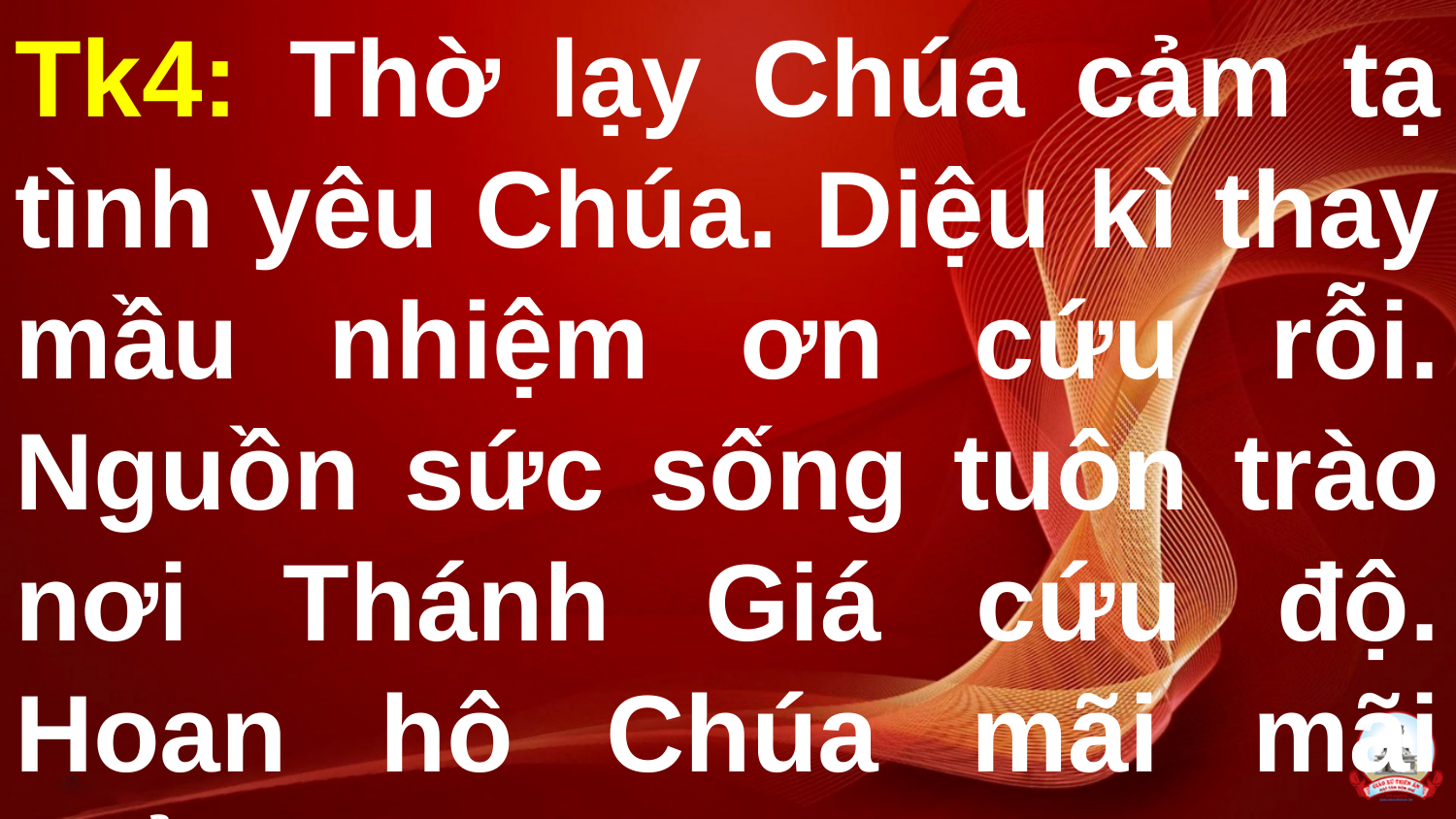

Tk4: Thờ lạy Chúa cảm tạ tình yêu Chúa. Diệu kì thay mầu nhiệm ơn cứu rỗi. Nguồn sức sống tuôn trào nơi Thánh Giá cứu độ. Hoan hô Chúa mãi mãi hiển trị ngàn năm.